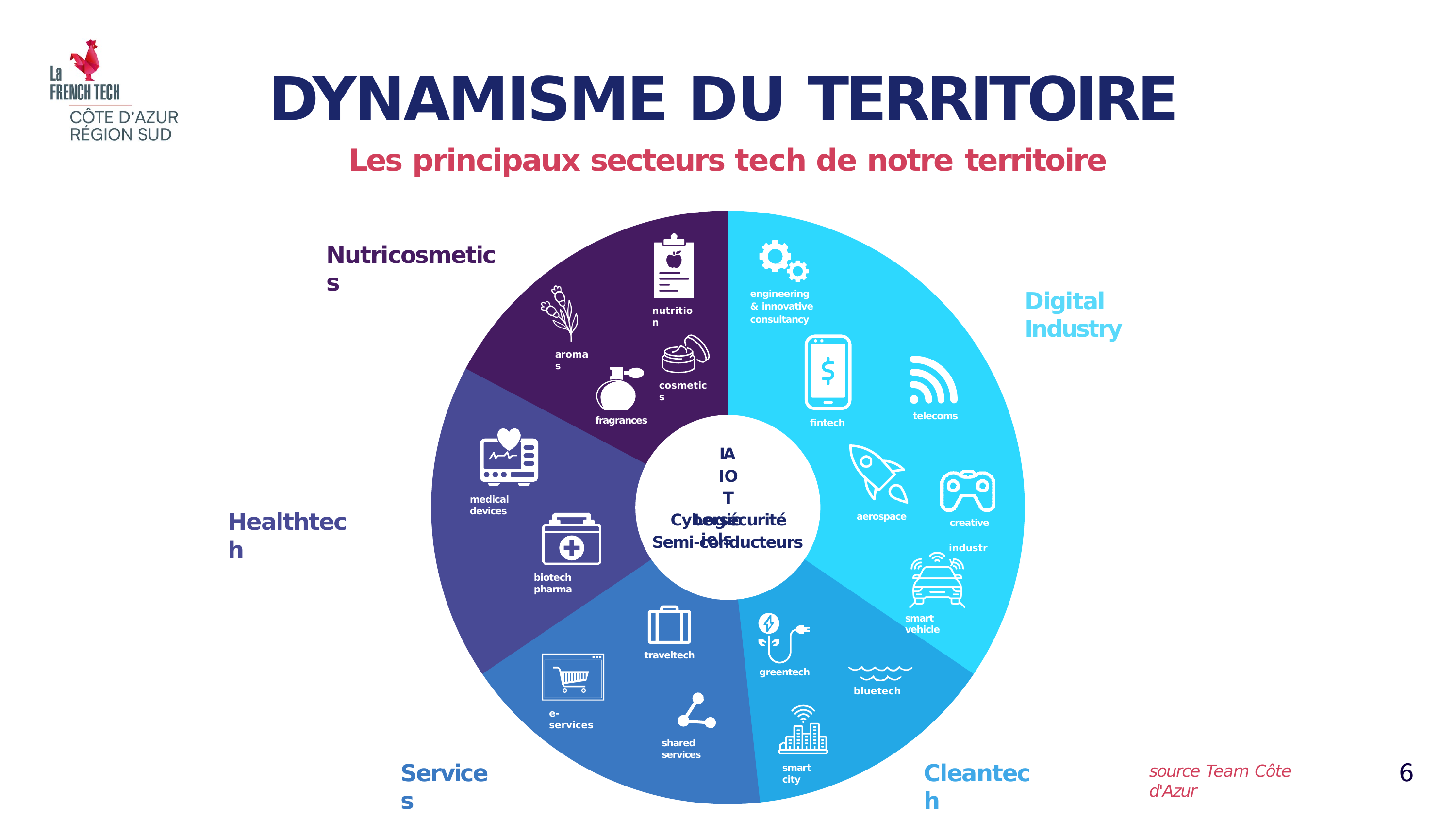

# DYNAMISME DU TERRITOIRE
Les principaux secteurs tech de notre territoire

Nutricosmetics
Digital Industry
engineering &  innovative  consultancy
nutrition
aromas
cosmetics
telecoms
fragrances
fintech
IA  IOT
Logiciels
medical devices
Healthtech
Cybersécurité  Semi-conducteurs
aerospace
creative  industry
biotech pharma
smart vehicle
traveltech
greentech
bluetech
e-services
shared services
6
Services
Cleantech
source Team Côte d'Azur
smart city